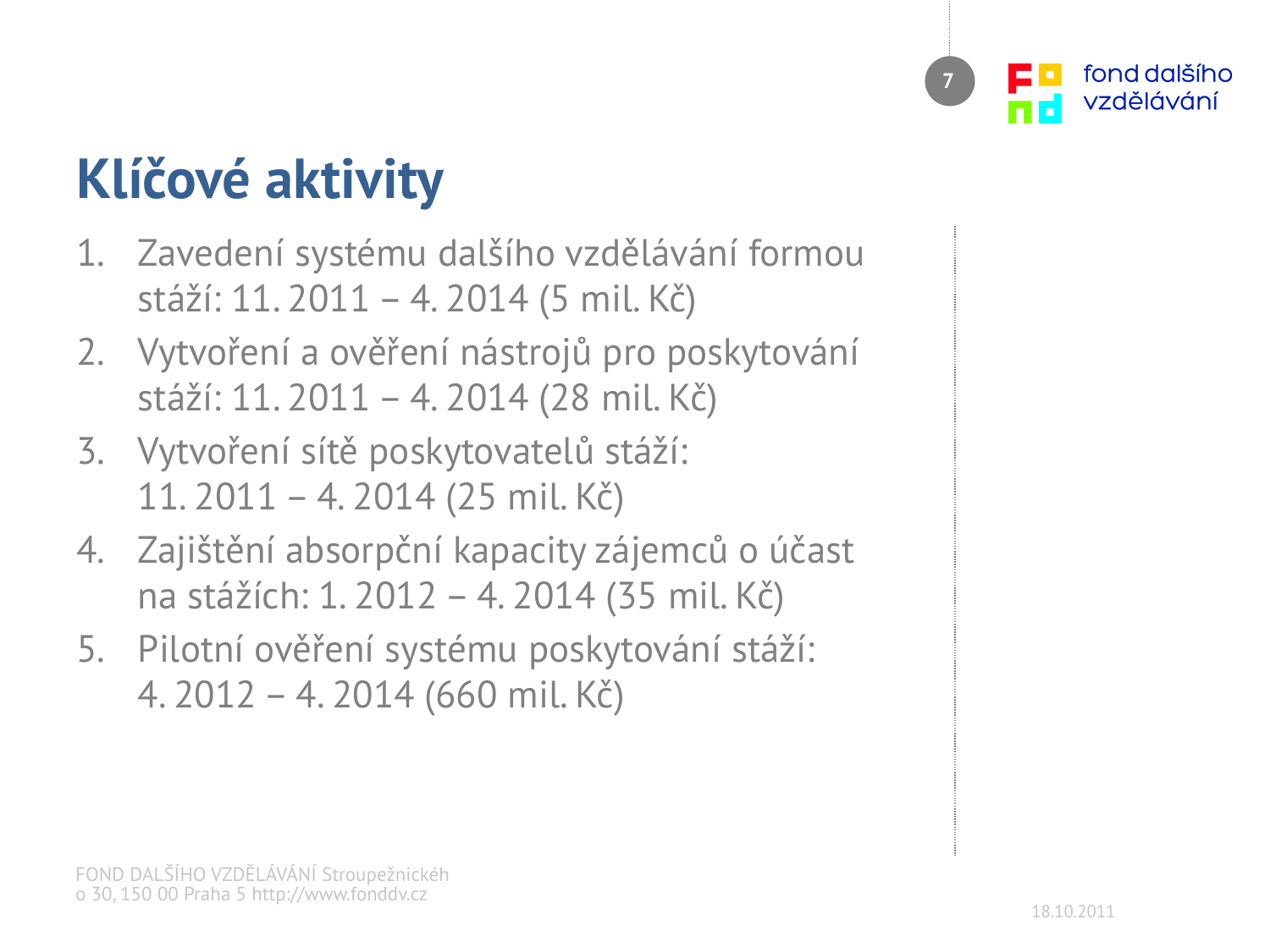

# Klíčové aktivity
7
Zavedení systému dalšího vzdělávání formou stáží: 11. 2011 – 4. 2014 (5 mil. Kč)
Vytvoření a ověření nástrojů pro poskytování stáží: 11. 2011 – 4. 2014 (28 mil. Kč)
Vytvoření sítě poskytovatelů stáží:
11. 2011 – 4. 2014 (25 mil. Kč)
Zajištění absorpční kapacity zájemců o účast na stážích: 1. 2012 – 4. 2014 (35 mil. Kč)
Pilotní ověření systému poskytování stáží:
4. 2012 – 4. 2014 (660 mil. Kč)
FOND DALŠÍHO VZDĚLÁVÁNÍ Stroupežnického 30, 150 00 Praha 5 http://www.fonddv.cz
18.10.2011